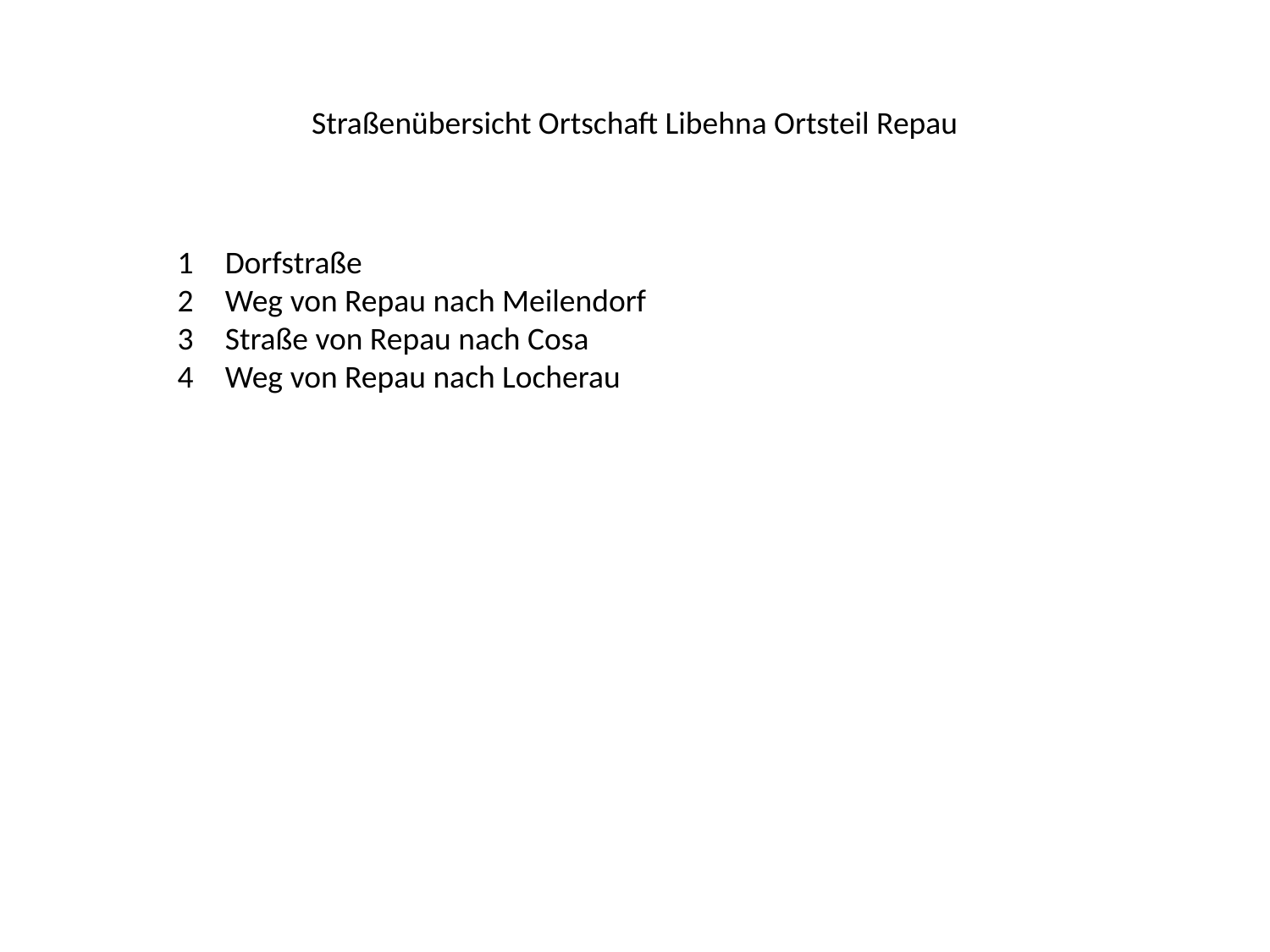

Straßenübersicht Ortschaft Libehna Ortsteil Repau
Dorfstraße
Weg von Repau nach Meilendorf
Straße von Repau nach Cosa
Weg von Repau nach Locherau